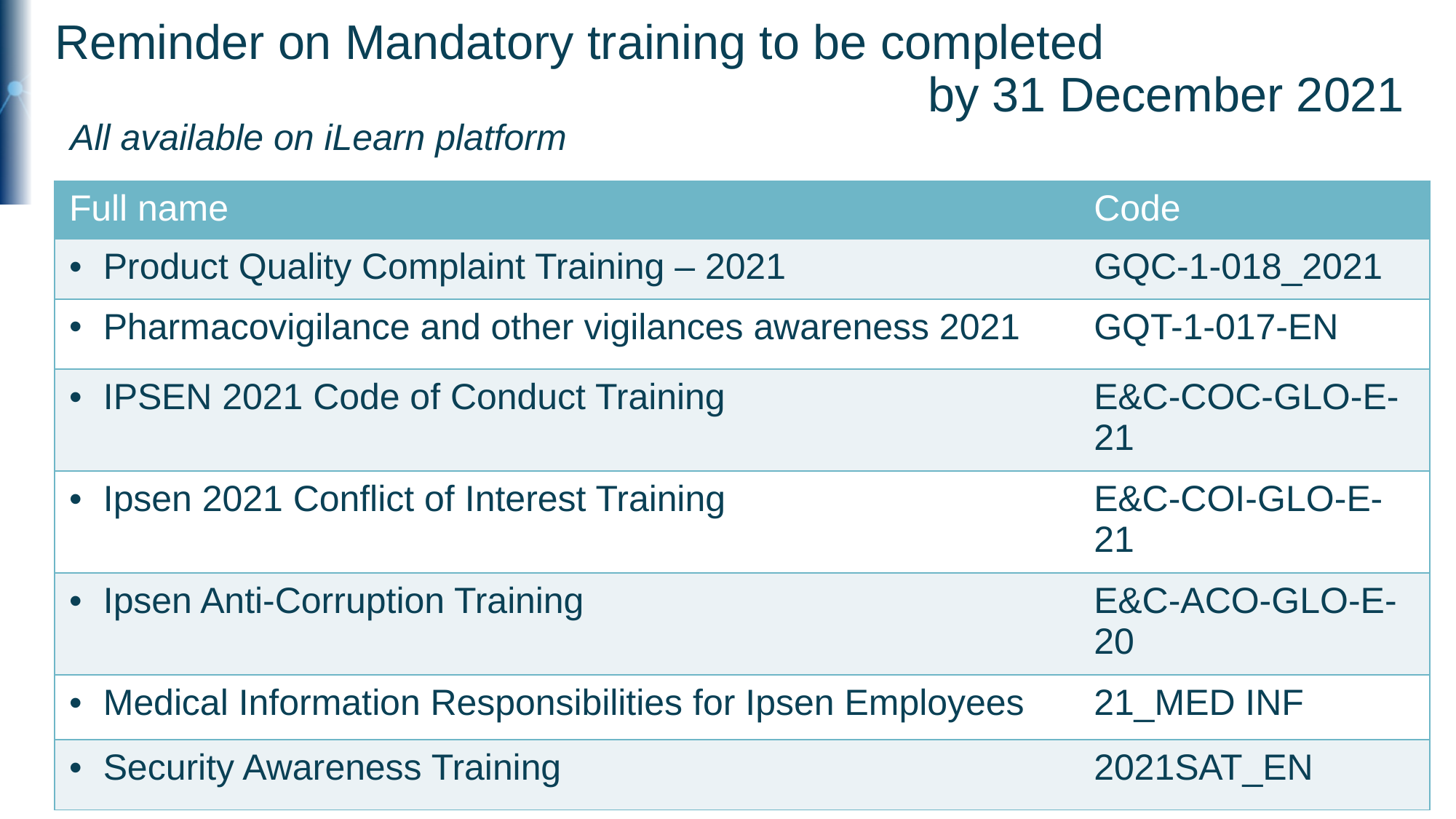

# Reminder on Mandatory training to be completed by 31 December 2021
All available on iLearn platform
| Full name | Code |
| --- | --- |
| Product Quality Complaint Training – 2021 | GQC-1-018\_2021 |
| Pharmacovigilance and other vigilances awareness 2021 | GQT-1-017-EN |
| IPSEN 2021 Code of Conduct Training | E&C-COC-GLO-E-21 |
| Ipsen 2021 Conflict of Interest Training | E&C-COI-GLO-E-21 |
| Ipsen Anti-Corruption Training | E&C-ACO-GLO-E-20 |
| Medical Information Responsibilities for Ipsen Employees | 21\_MED INF |
| Security Awareness Training | 2021SAT\_EN |